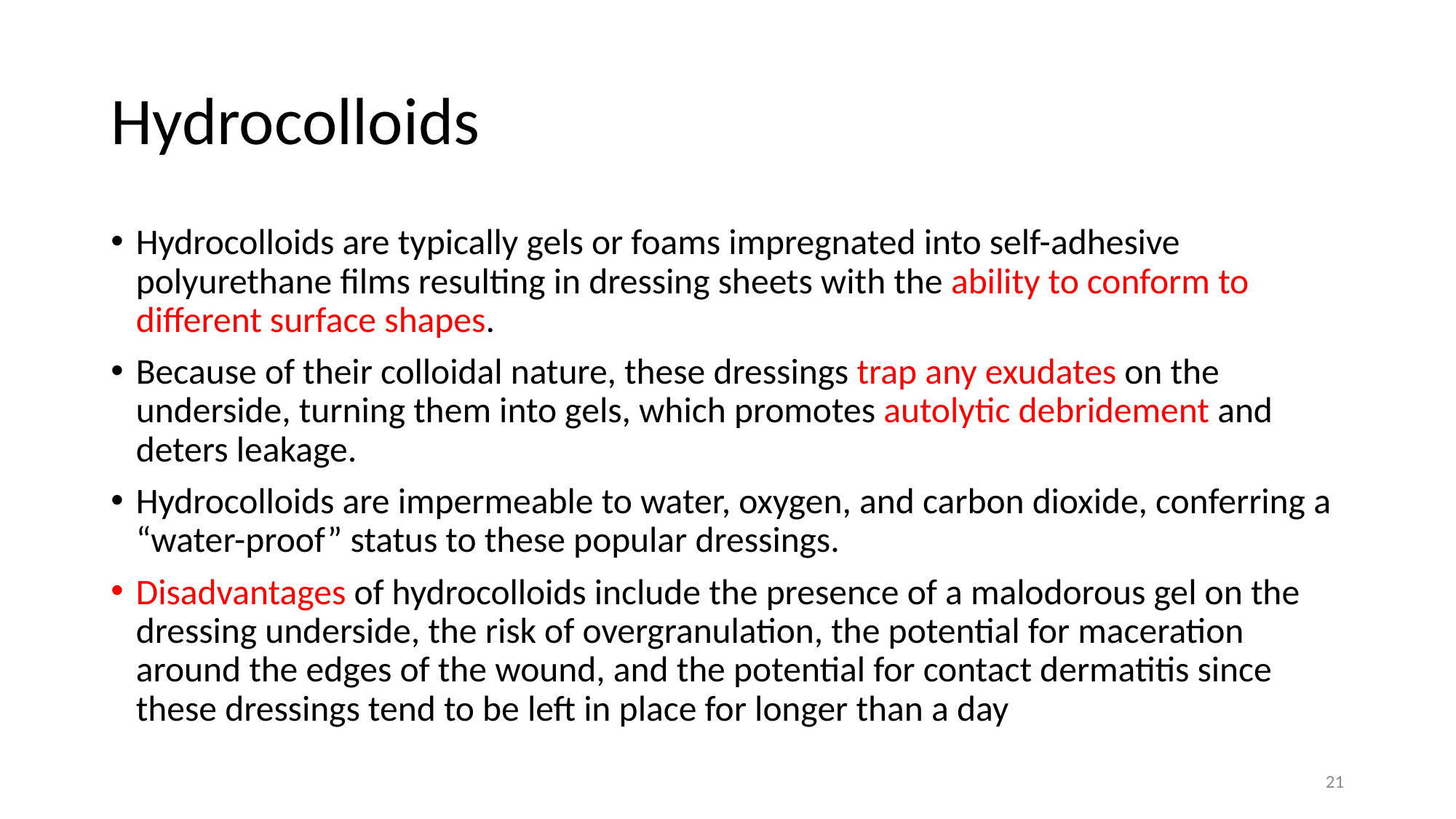

# Hydrocolloids
Hydrocolloids are typically gels or foams impregnated into self-adhesive polyurethane films resulting in dressing sheets with the ability to conform to different surface shapes.
Because of their colloidal nature, these dressings trap any exudates on the underside, turning them into gels, which promotes autolytic debridement and deters leakage.
Hydrocolloids are impermeable to water, oxygen, and carbon dioxide, conferring a “water-proof” status to these popular dressings.
Disadvantages of hydrocolloids include the presence of a malodorous gel on the dressing underside, the risk of overgranulation, the potential for maceration around the edges of the wound, and the potential for contact dermatitis since these dressings tend to be left in place for longer than a day
21